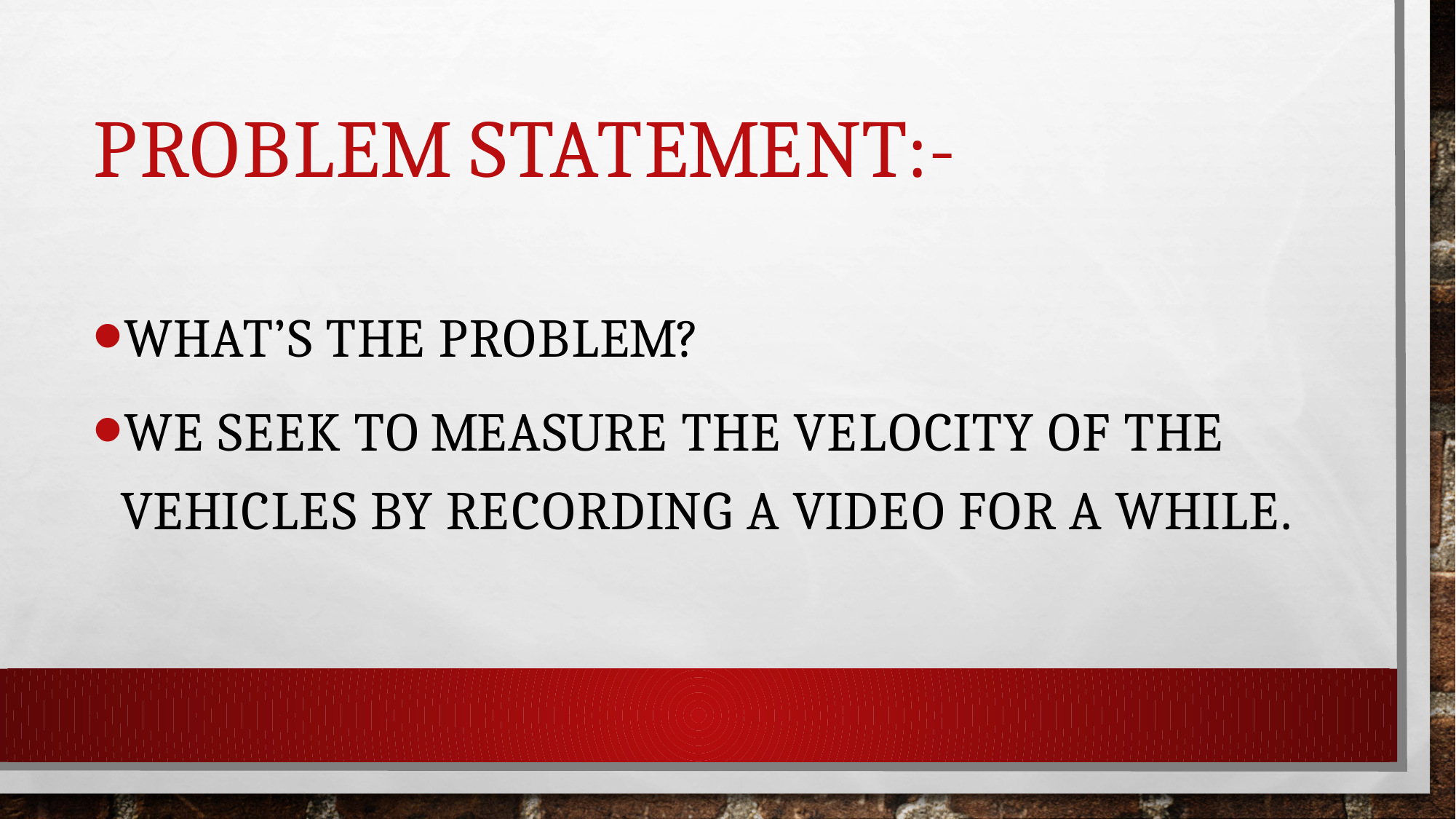

# Problem statement:-
what’s the problem?
We seek to measure the velocity of the vehicles by recording a video for a while.